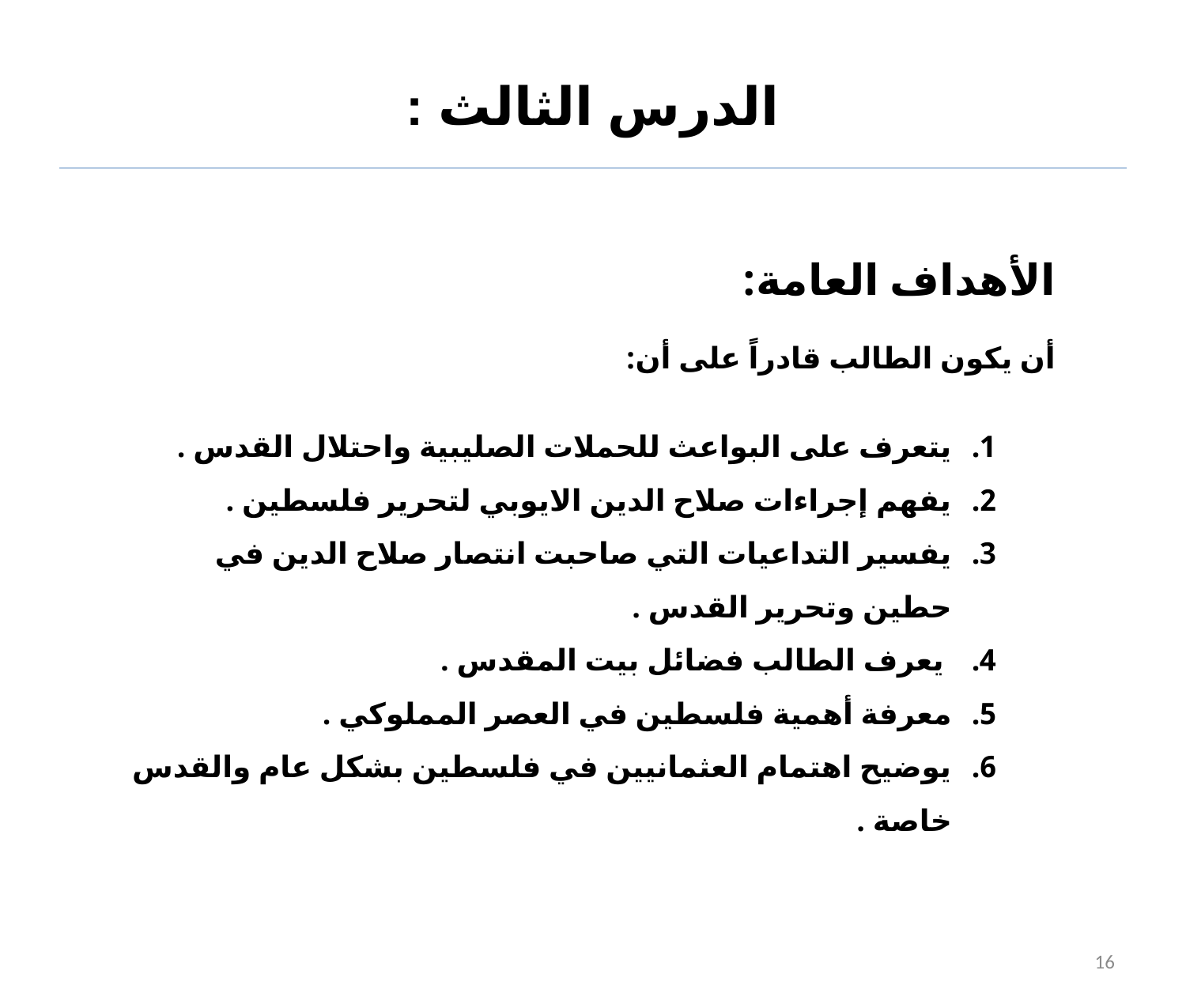

# الدرس الثالث :
الأهداف العامة:

أن يكون الطالب قادراً على أن:

يتعرف على البواعث للحملات الصليبية واحتلال القدس .
يفهم إجراءات صلاح الدين الايوبي لتحرير فلسطين .
يفسير التداعيات التي صاحبت انتصار صلاح الدين في حطين وتحرير القدس .
 يعرف الطالب فضائل بيت المقدس .
معرفة أهمية فلسطين في العصر المملوكي .
يوضيح اهتمام العثمانيين في فلسطين بشكل عام والقدس خاصة .

16